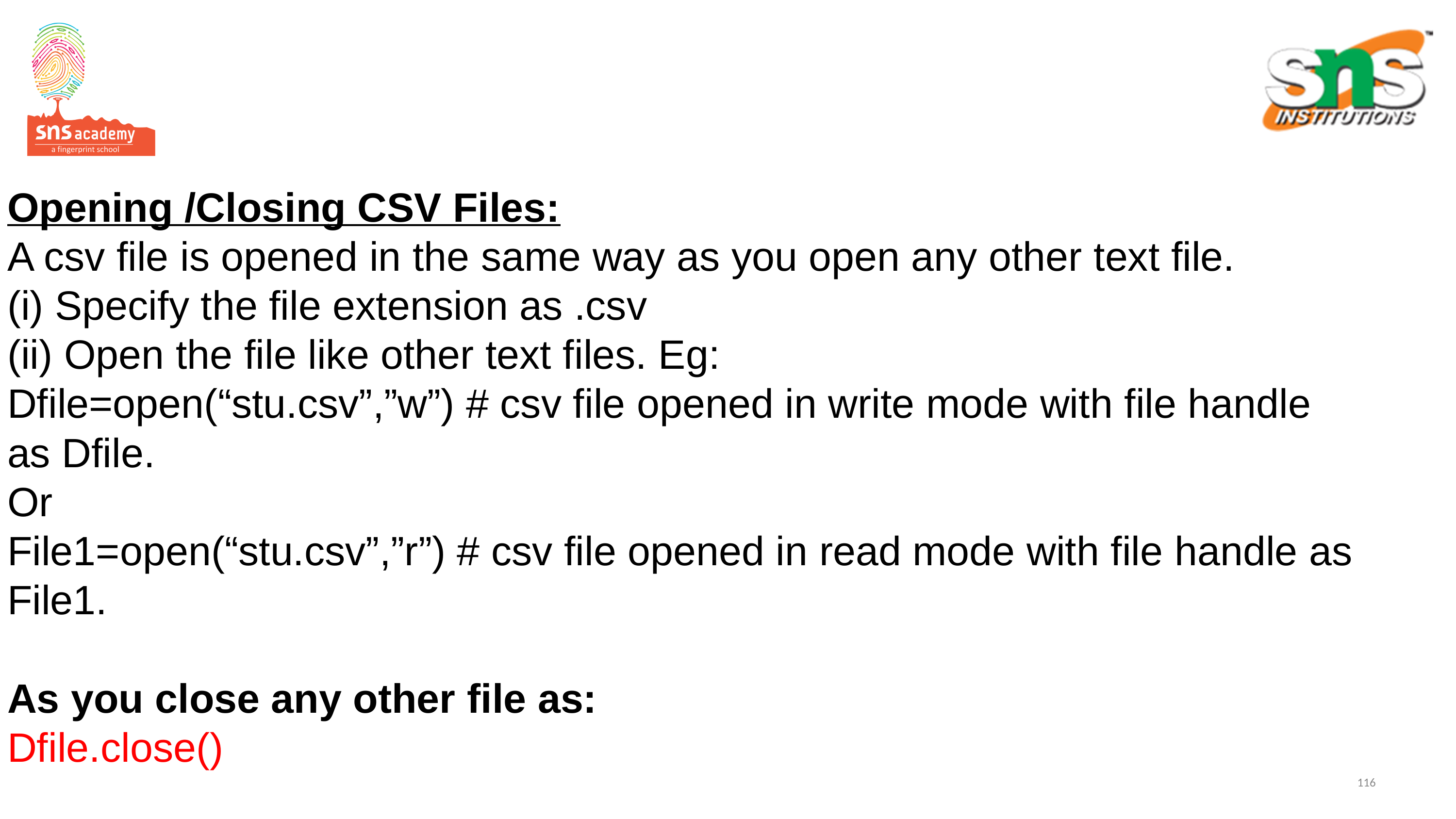

# Opening /Closing CSV Files: A csv file is opened in the same way as you open any other text file. (i) Specify the file extension as .csv (ii) Open the file like other text files. Eg: Dfile=open(“stu.csv”,”w”) # csv file opened in write mode with file handle as Dfile. Or File1=open(“stu.csv”,”r”) # csv file opened in read mode with file handle as File1. As you close any other file as: Dfile.close()
116